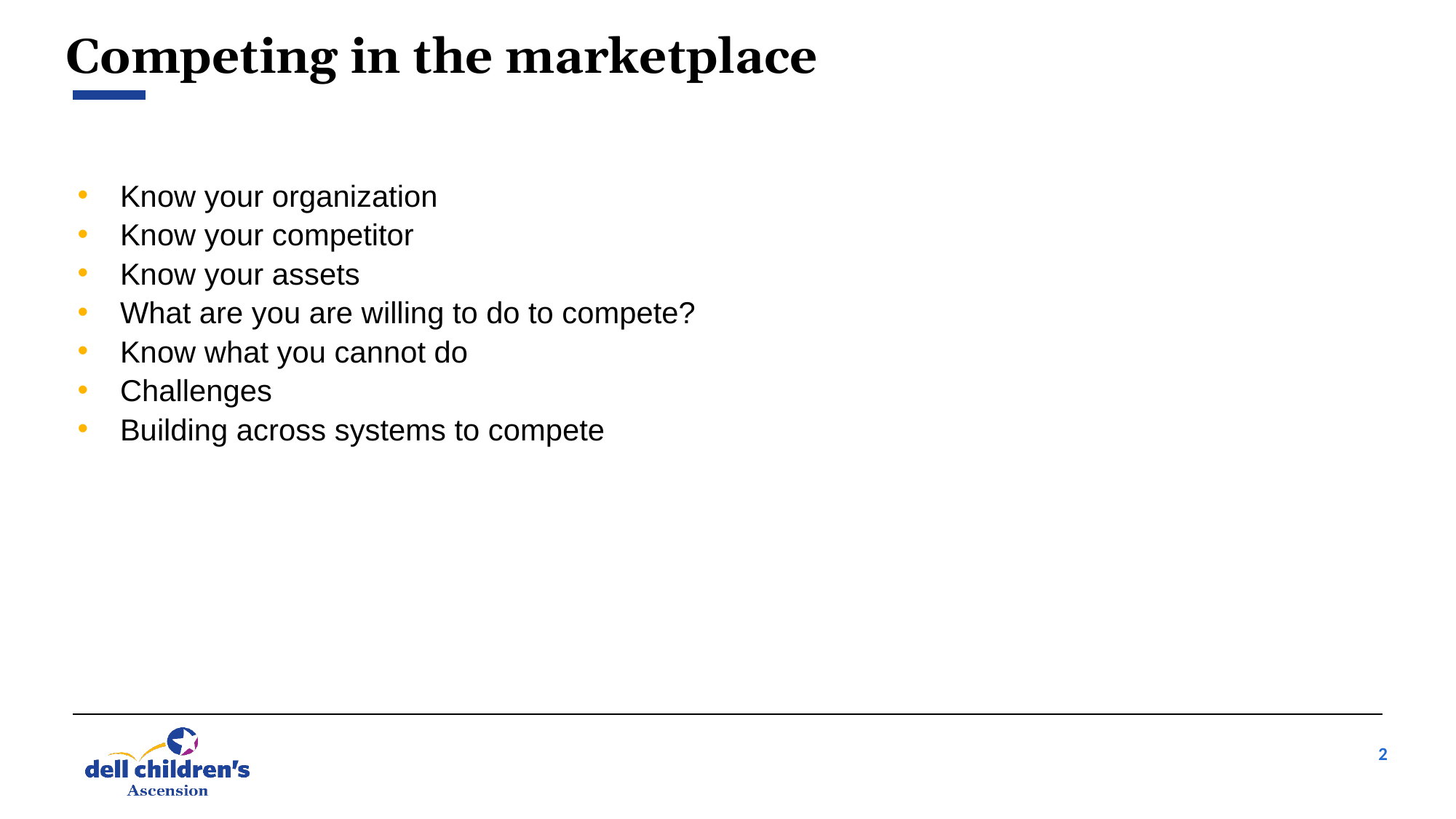

# Competing in the marketplace
Know your organization
Know your competitor
Know your assets
What are you are willing to do to compete?
Know what you cannot do
Challenges
Building across systems to compete